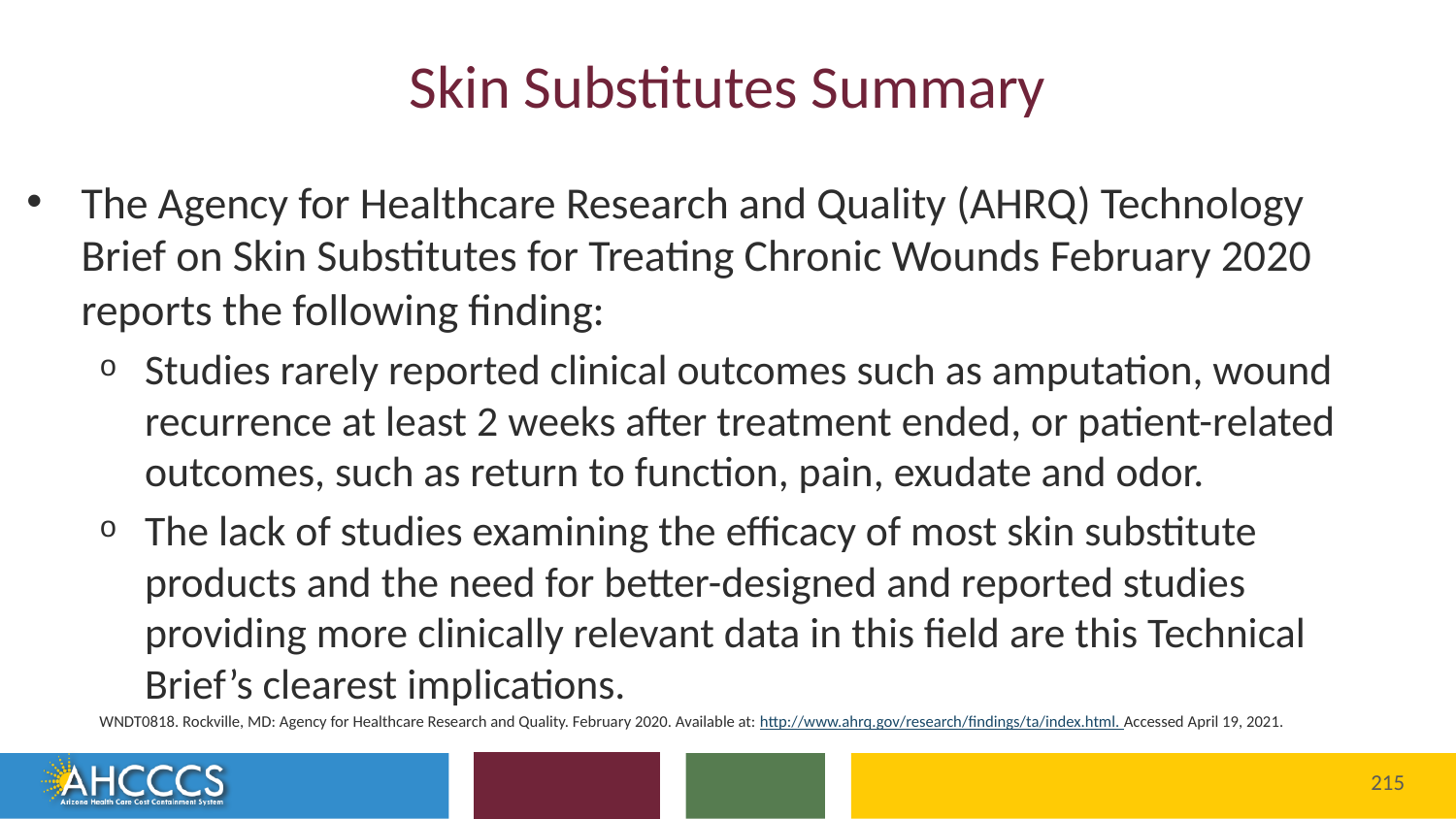

# Skin Substitutes Summary
The Agency for Healthcare Research and Quality (AHRQ) Technology Brief on Skin Substitutes for Treating Chronic Wounds February 2020 reports the following finding:
Studies rarely reported clinical outcomes such as amputation, wound recurrence at least 2 weeks after treatment ended, or patient-related outcomes, such as return to function, pain, exudate and odor.
The lack of studies examining the efficacy of most skin substitute products and the need for better-designed and reported studies providing more clinically relevant data in this field are this Technical Brief’s clearest implications.
WNDT0818. Rockville, MD: Agency for Healthcare Research and Quality. February 2020. Available at: http://www.ahrq.gov/research/findings/ta/index.html. Accessed April 19, 2021.